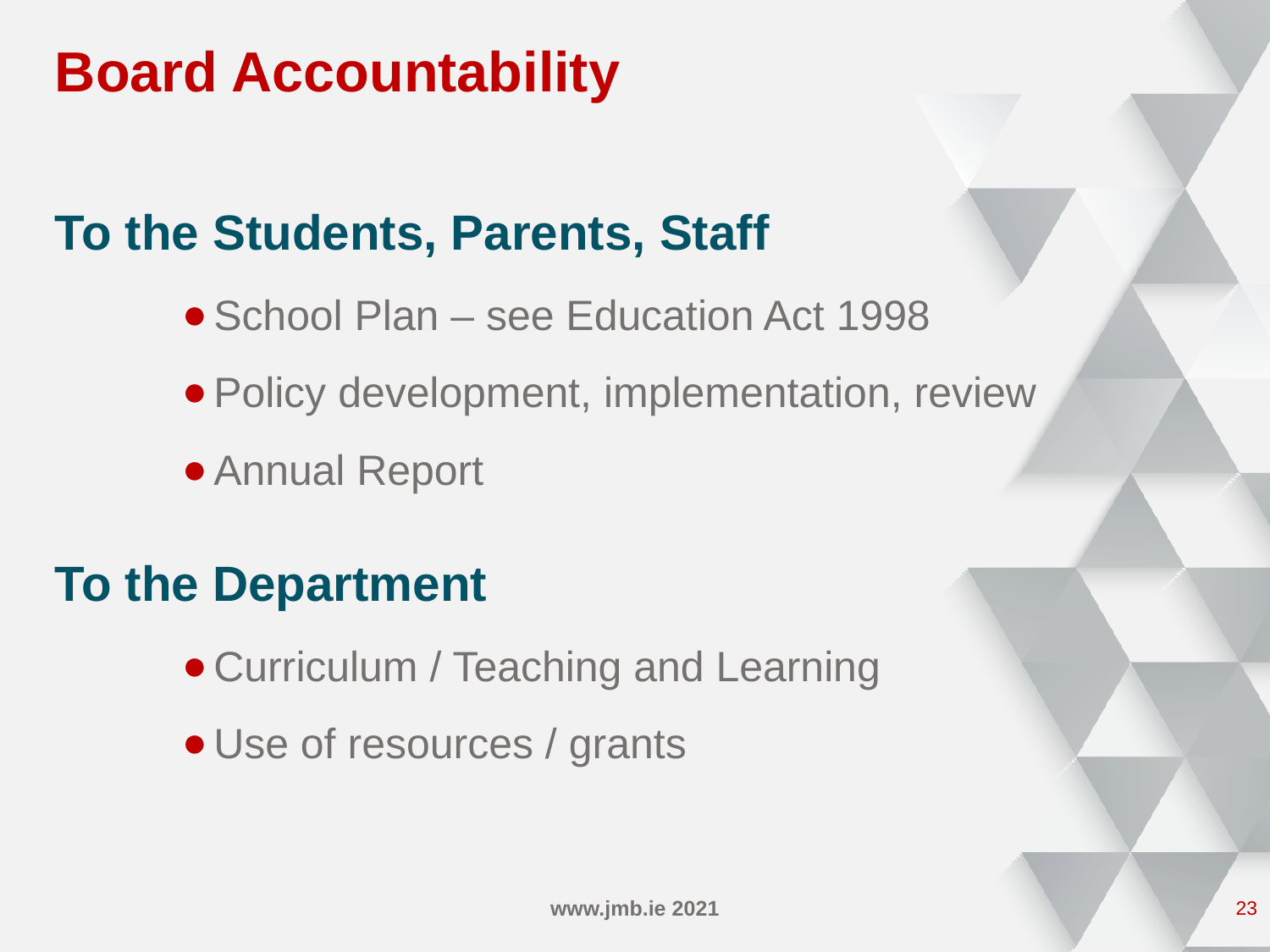

# Board Accountability
To the Students, Parents, Staff

School Plan – see Education Act 1998
Policy development, implementation, review
Annual Report

To the Department

Curriculum / Teaching and Learning
Use of resources / grants

www.jmb.ie 2021
23